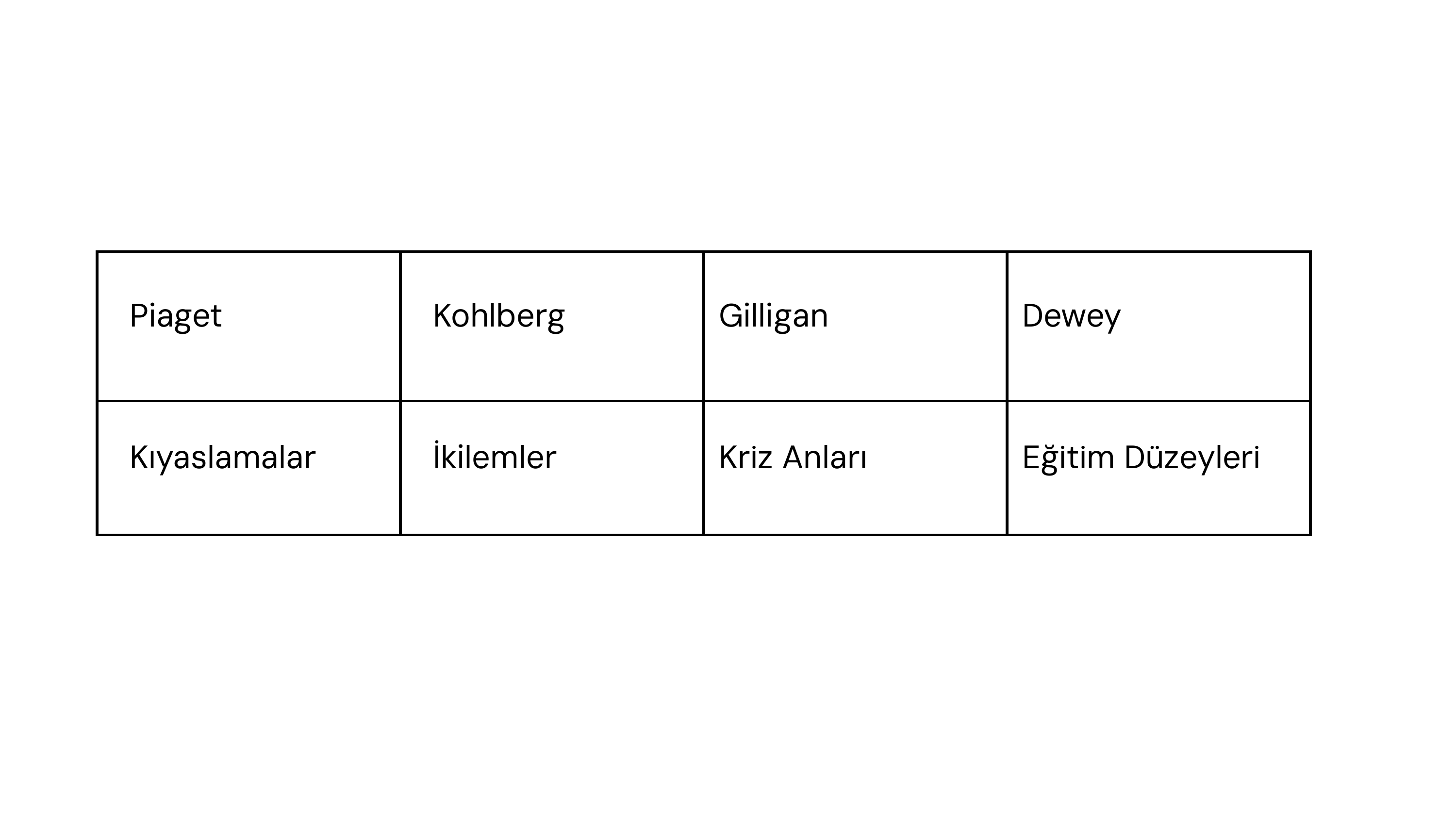

| Piaget | Kohlberg | Gilligan | Dewey |
| --- | --- | --- | --- |
| Kıyaslamalar | İkilemler | Kriz Anları | Eğitim Düzeyleri |